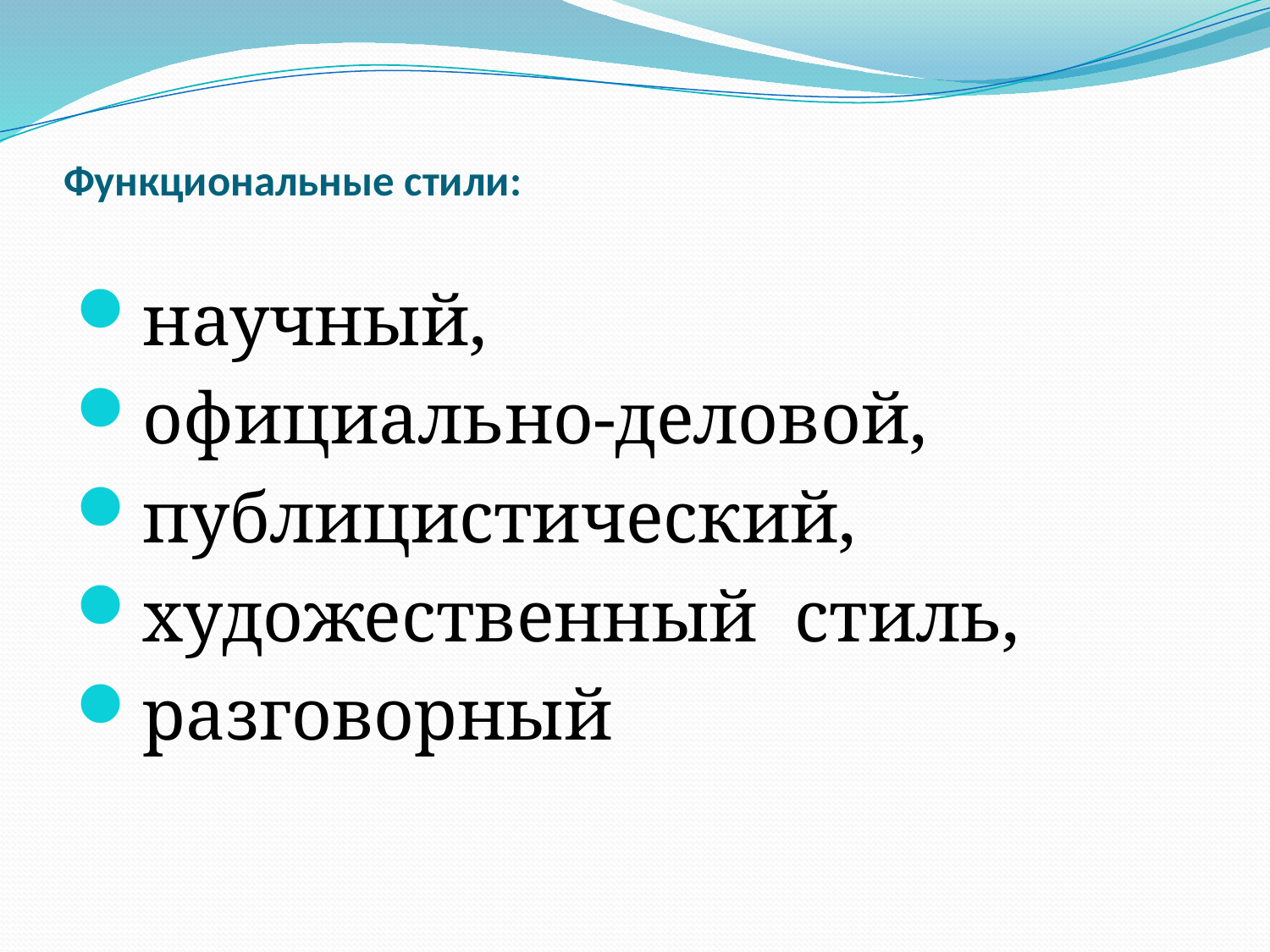

# Функциональные стили:
научный,
официально-деловой,
публицистический,
художественный  стиль,
разговорный